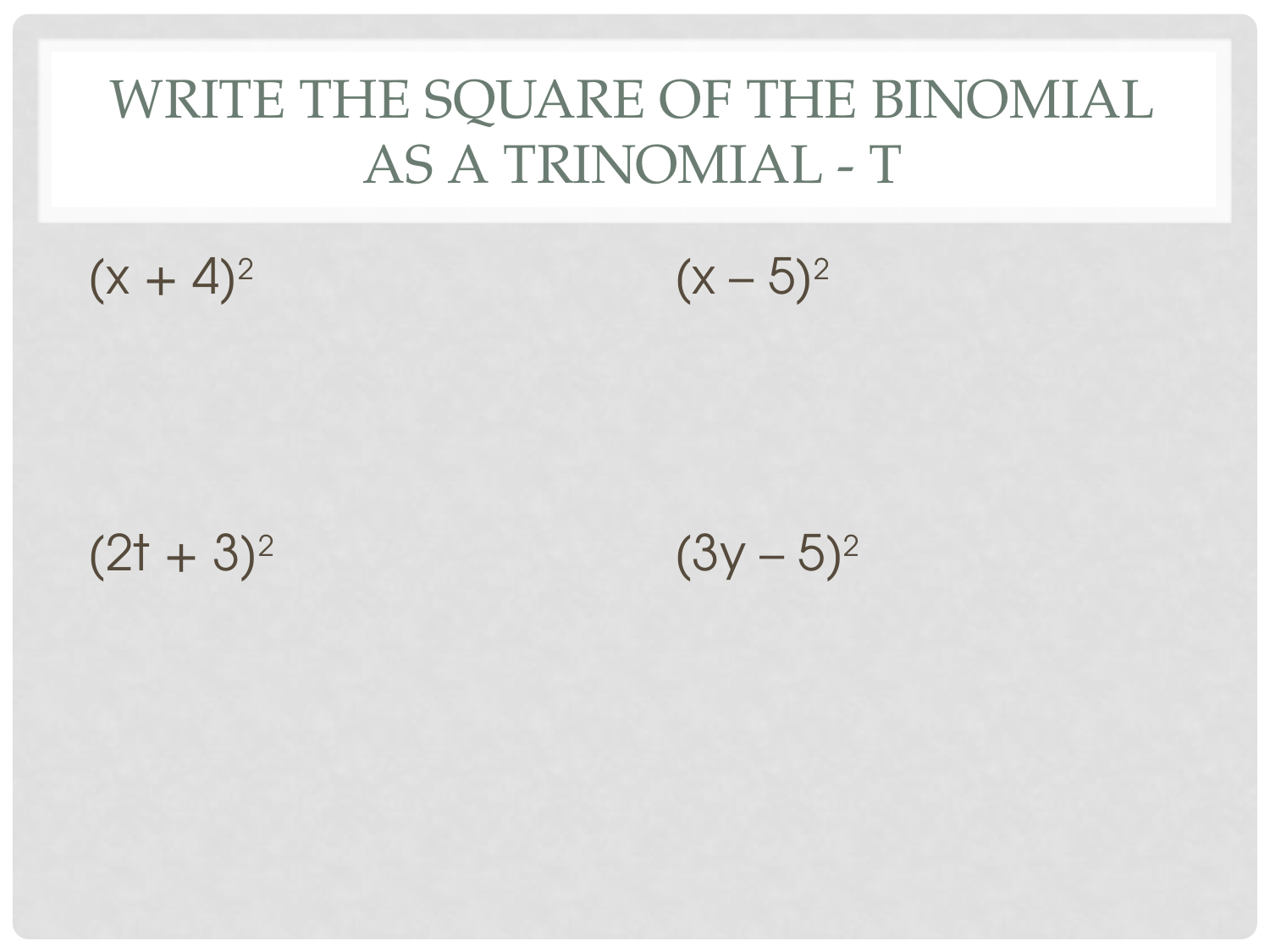

# Write the square of the binomial as a trinomial - t
(x + 4)2

(2t + 3)2
(x – 5)2

(3y – 5)2